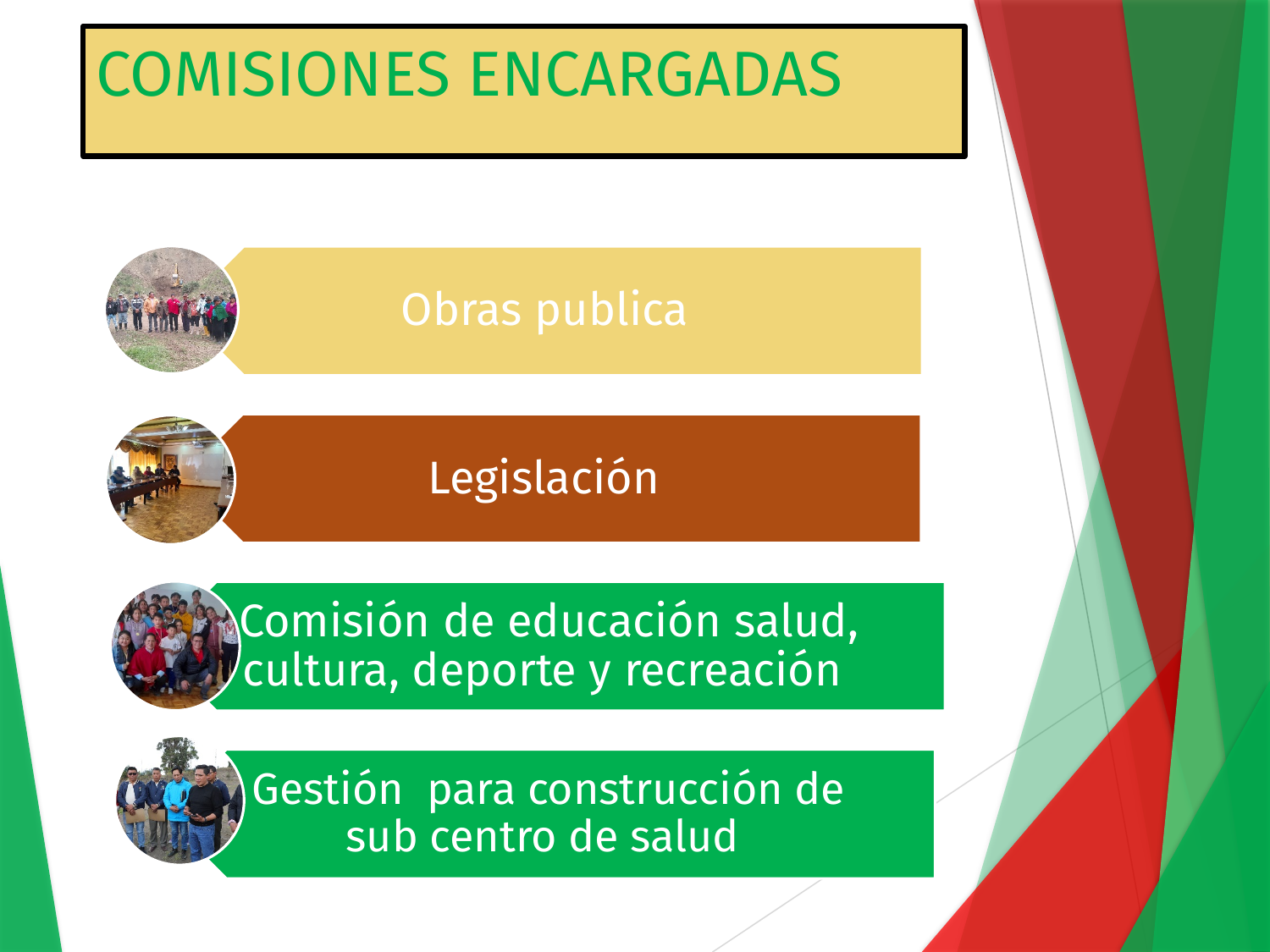

# COMISIONES ENCARGADAS
Obras publica
Legislación
Comisión de educación salud, cultura, deporte y recreación
Gestión  para construcción de sub centro de salud